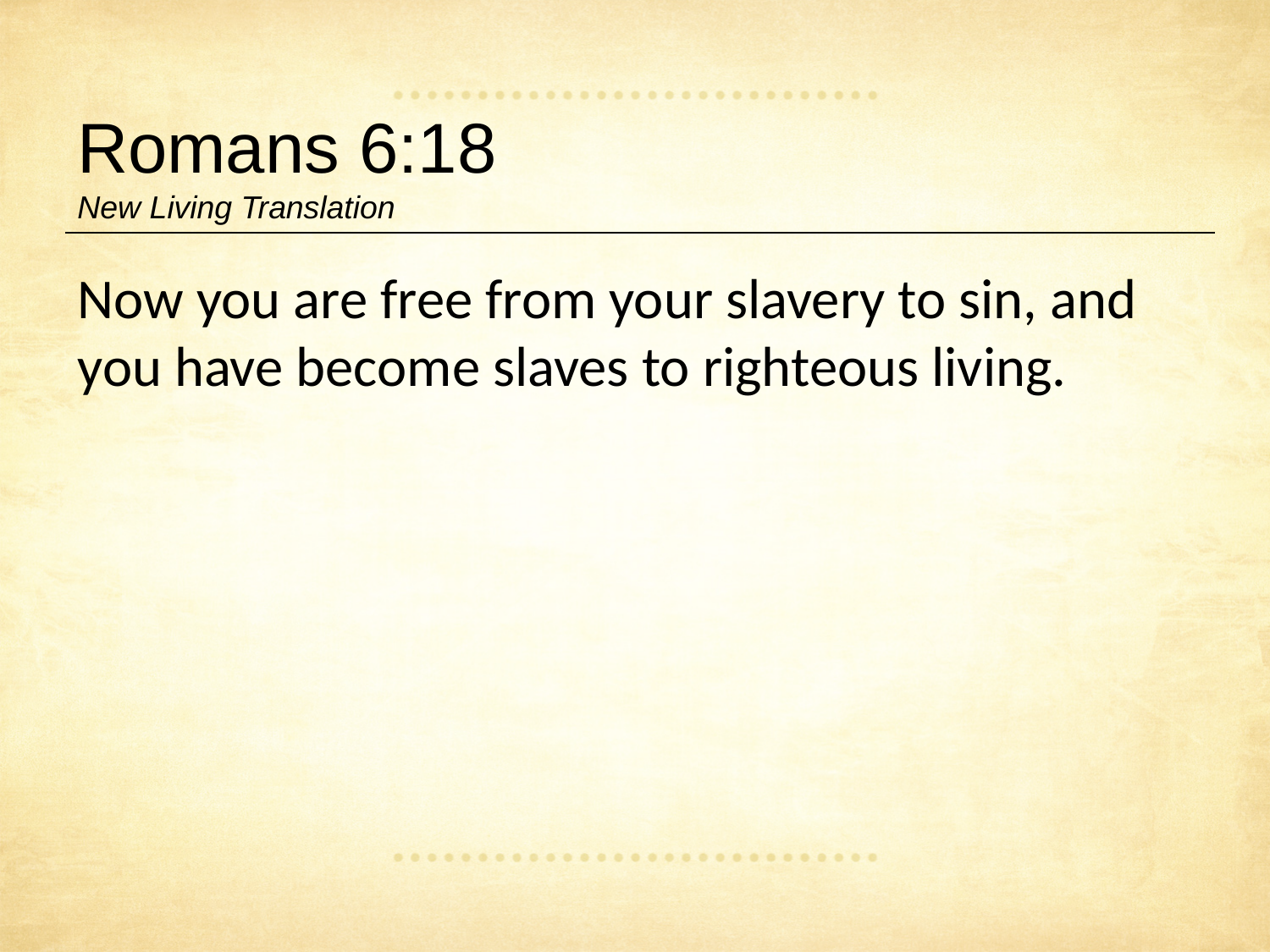

Romans 6:18
New Living Translation
Now you are free from your slavery to sin, and you have become slaves to righteous living.